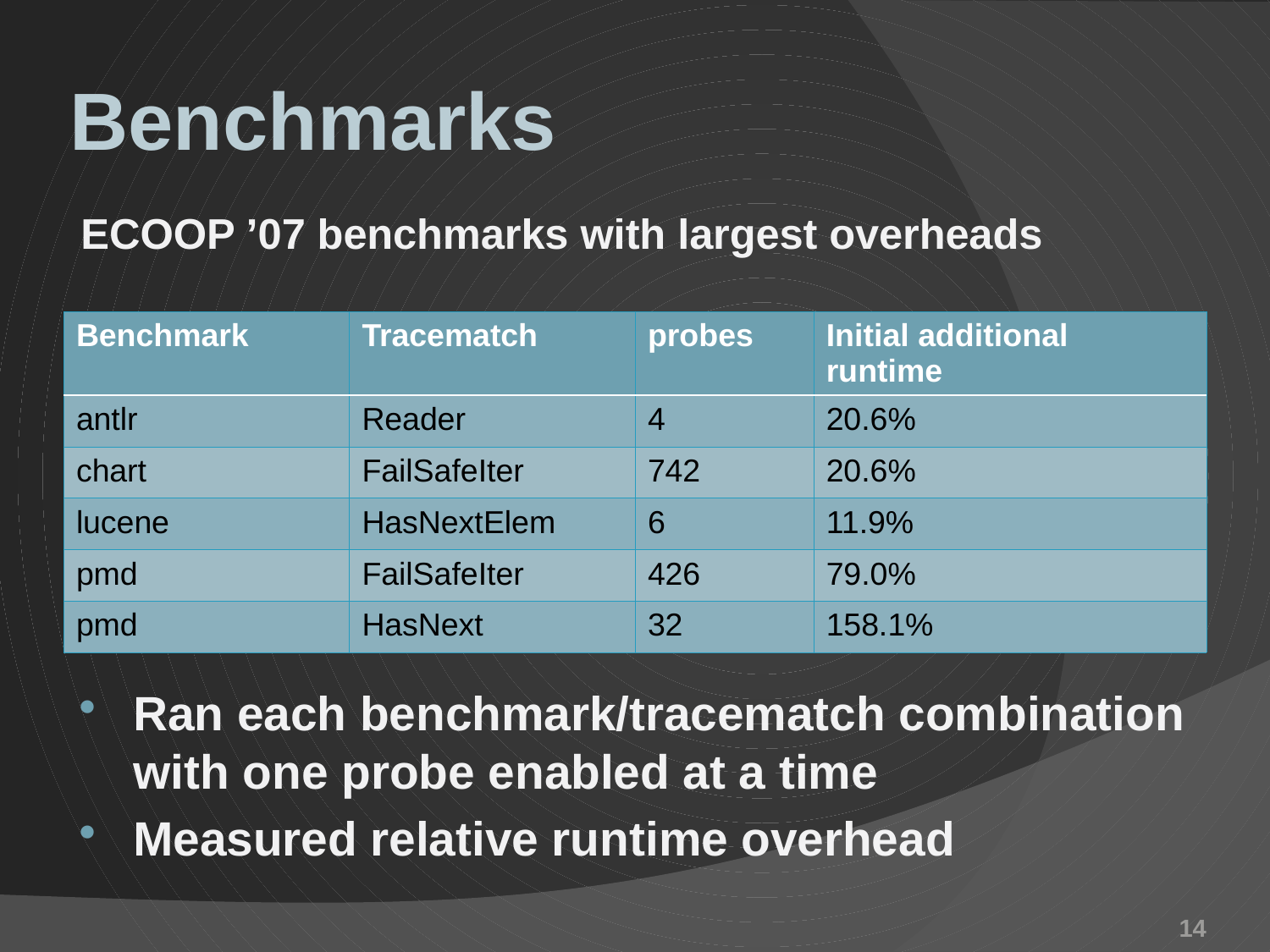

# Benchmarks
ECOOP ’07 benchmarks with largest overheads
| Benchmark | Tracematch | probes | Initial additional runtime |
| --- | --- | --- | --- |
| antlr | Reader | 4 | 20.6% |
| chart | FailSafeIter | 742 | 20.6% |
| lucene | HasNextElem | 6 | 11.9% |
| pmd | FailSafeIter | 426 | 79.0% |
| pmd | HasNext | 32 | 158.1% |
Ran each benchmark/tracematch combination with one probe enabled at a time
Measured relative runtime overhead
14